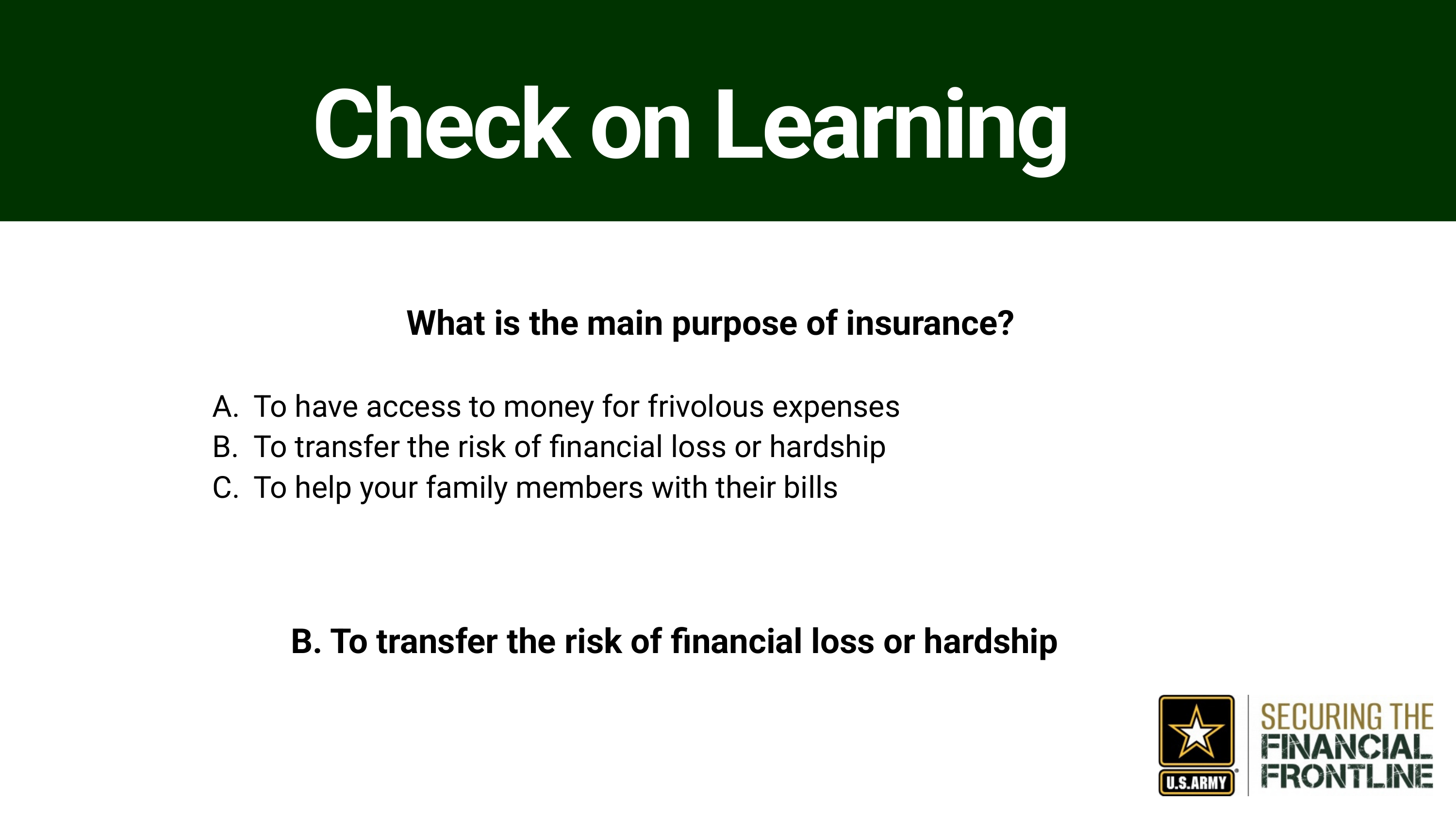

Check on Learning
What is the main purpose of insurance?

To have access to money for frivolous expenses
To transfer the risk of financial loss or hardship
To help your family members with their bills
B. To transfer the risk of financial loss or hardship